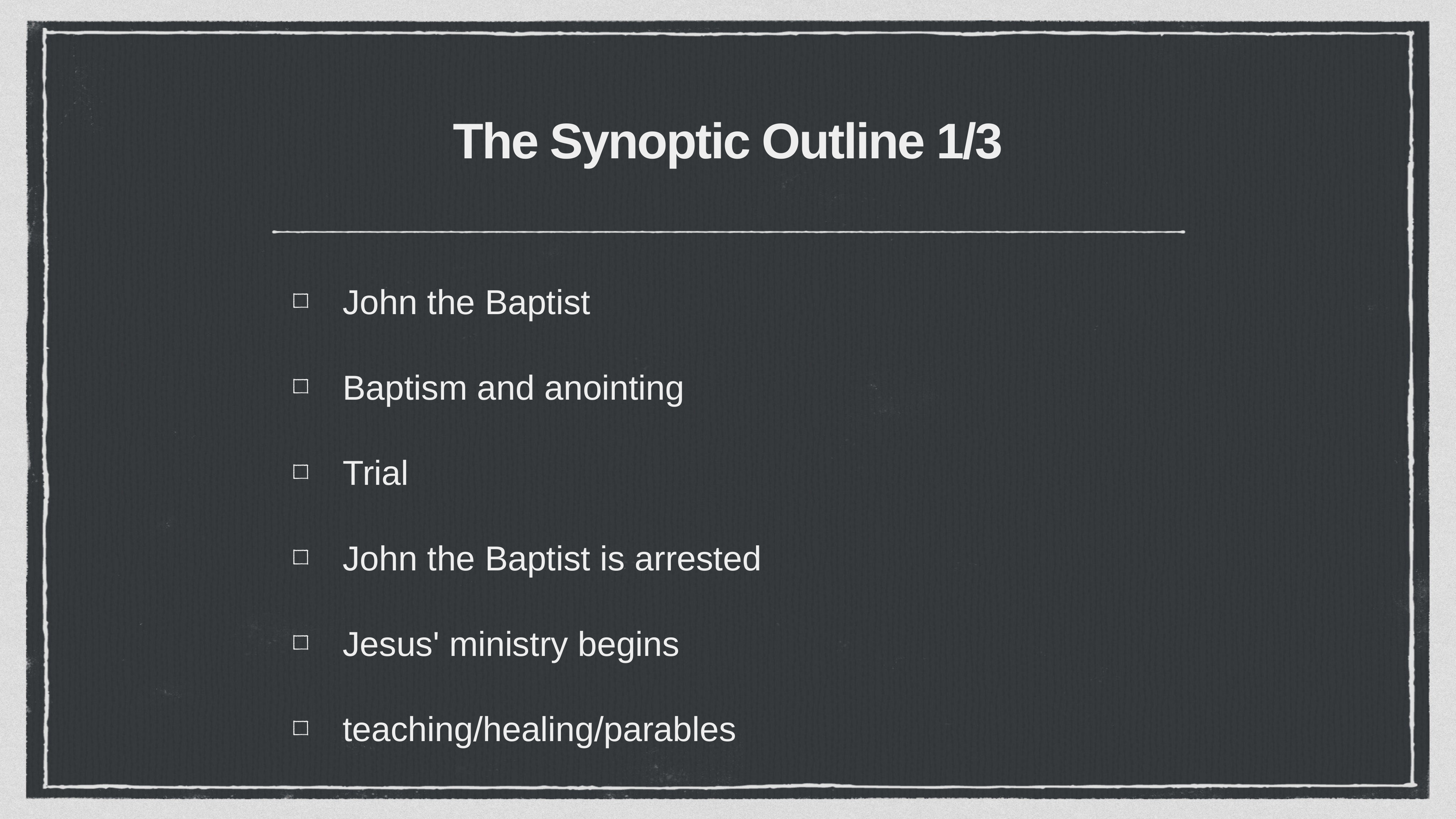

# The Synoptic Outline 1/3
John the Baptist
Baptism and anointing
Trial
John the Baptist is arrested
Jesus' ministry begins
teaching/healing/parables